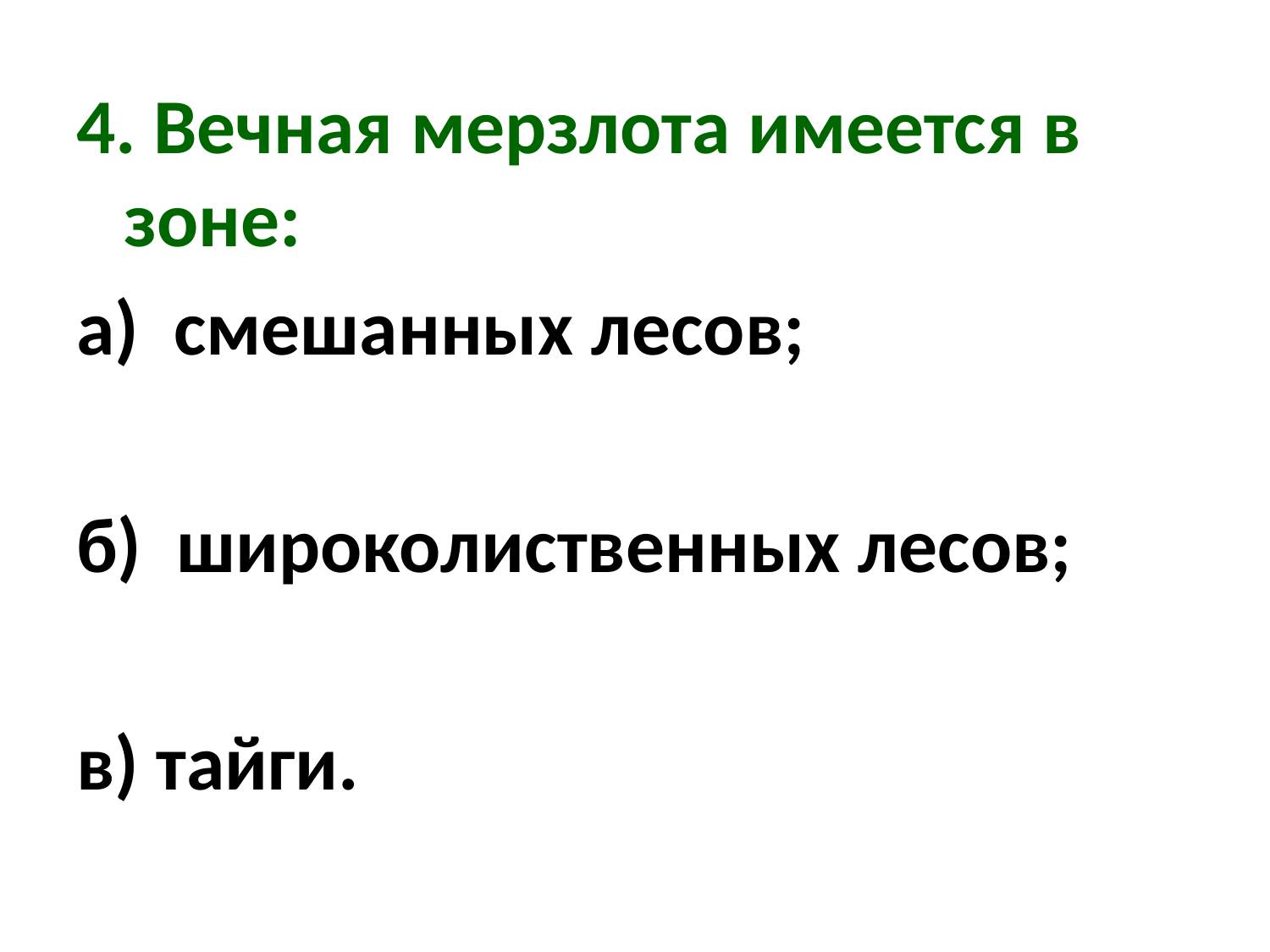

4. Вечная мерзлота имеется в зоне:
а)  смешанных лесов;

б)  широколиственных лесов;

в) тайги.